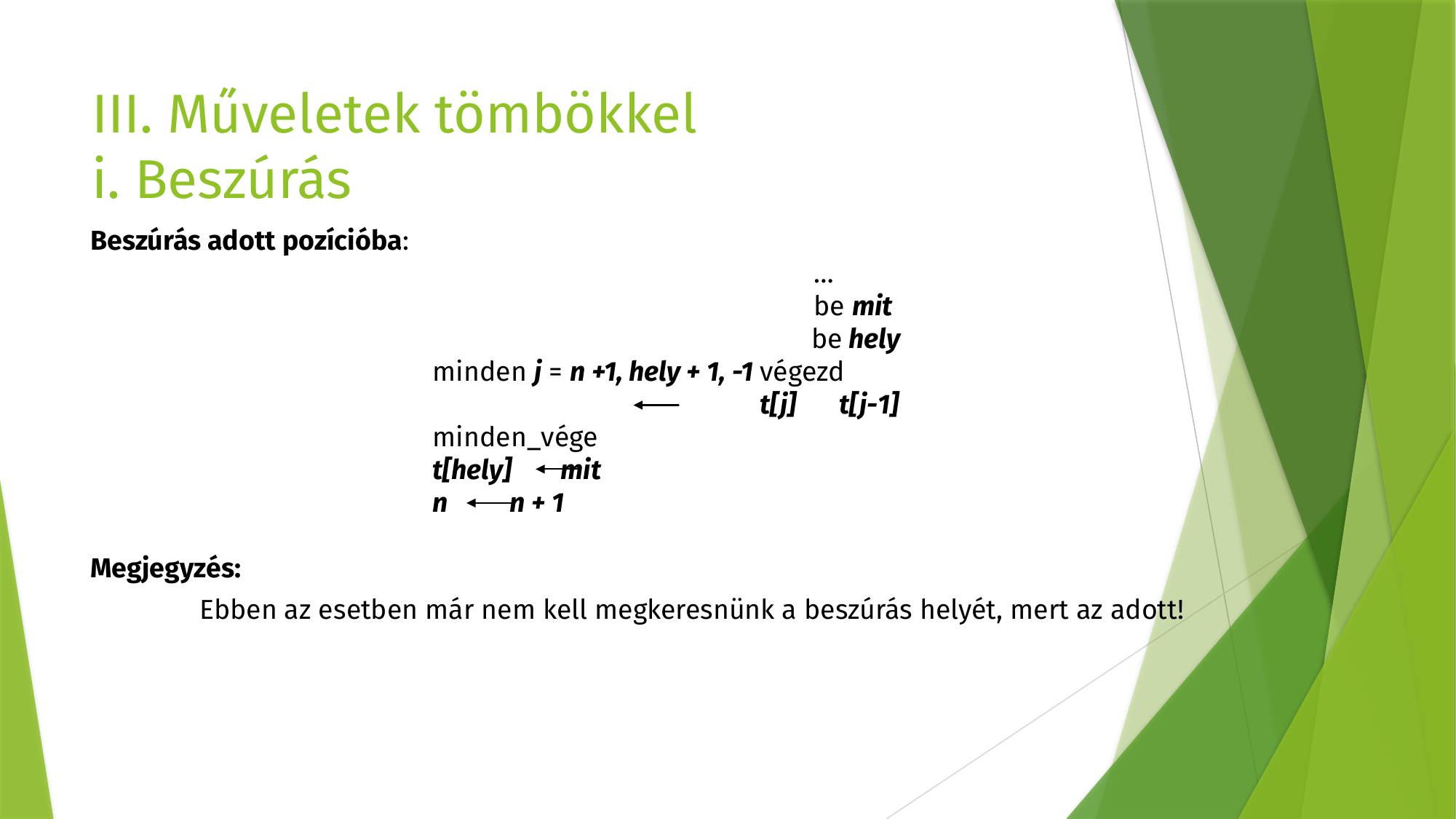

# III. Műveletek tömbökkel i. Beszúrás
Beszúrás adott pozícióba:
						  …
						  be mit
						  be hely
minden j = n +1, hely + 1, -1 végezd
			t[j]       t[j-1]
minden_vége
t[hely]        mit
n          n + 1

Megjegyzés:
	Ebben az esetben már nem kell megkeresnünk a beszúrás helyét, mert az adott!